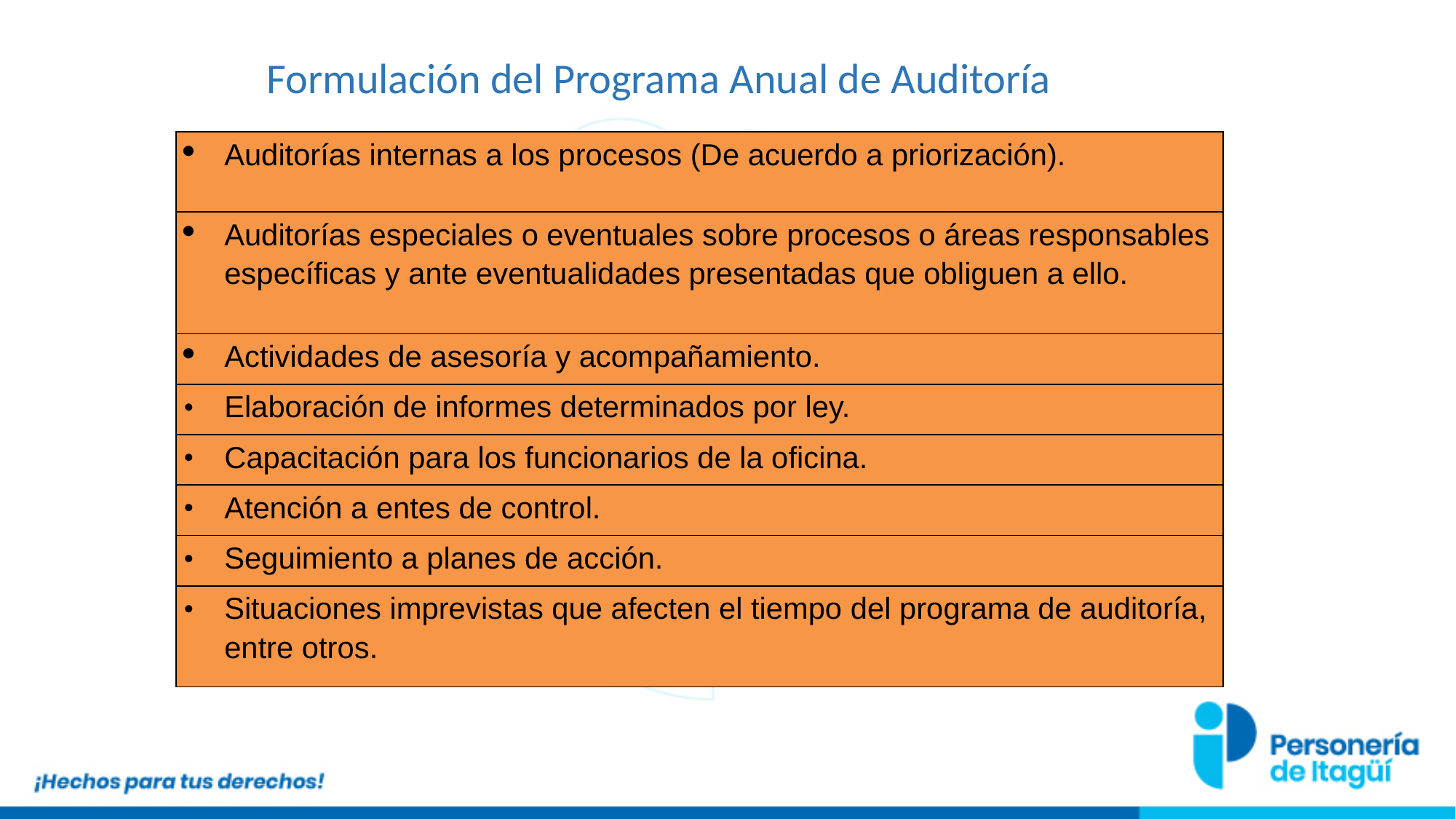

Formulación del Programa Anual de Auditoría
| Auditorías internas a los procesos (De acuerdo a priorización). |
| --- |
| Auditorías especiales o eventuales sobre procesos o áreas responsables específicas y ante eventualidades presentadas que obliguen a ello. |
| Actividades de asesoría y acompañamiento. |
| Elaboración de informes determinados por ley. |
| Capacitación para los funcionarios de la oficina. |
| Atención a entes de control. |
| Seguimiento a planes de acción. |
| Situaciones imprevistas que afecten el tiempo del programa de auditoría, entre otros. |